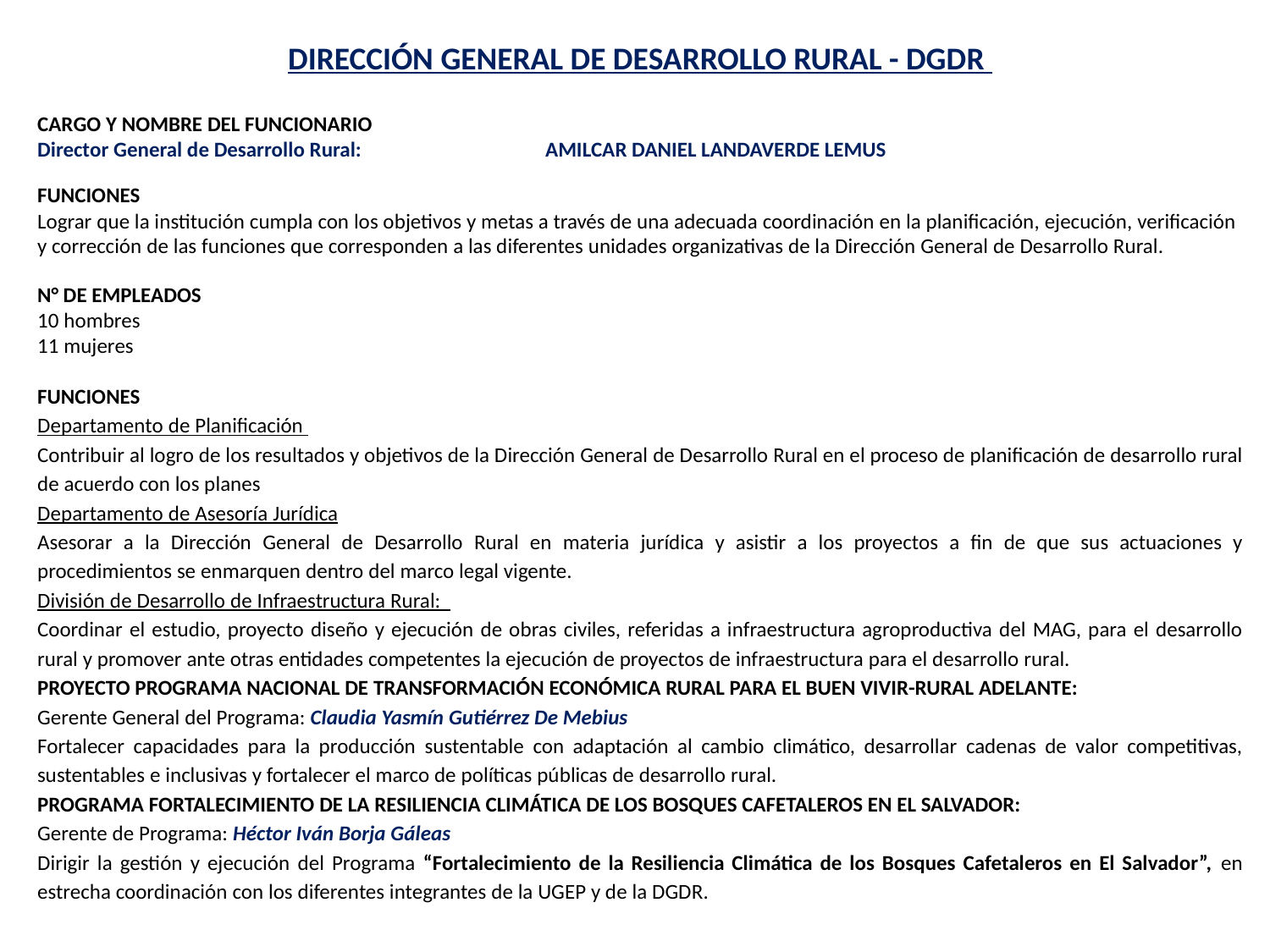

DIRECCIÓN GENERAL DE DESARROLLO RURAL - DGDR

CARGO Y NOMBRE DEL FUNCIONARIO
Director General de Desarrollo Rural:	 	AMILCAR DANIEL LANDAVERDE LEMUS

FUNCIONES
Lograr que la institución cumpla con los objetivos y metas a través de una adecuada coordinación en la planificación, ejecución, verificación y corrección de las funciones que corresponden a las diferentes unidades organizativas de la Dirección General de Desarrollo Rural.

N° DE EMPLEADOS
10 hombres
11 mujeres

FUNCIONES
Departamento de Planificación
Contribuir al logro de los resultados y objetivos de la Dirección General de Desarrollo Rural en el proceso de planificación de desarrollo rural de acuerdo con los planes
Departamento de Asesoría Jurídica
Asesorar a la Dirección General de Desarrollo Rural en materia jurídica y asistir a los proyectos a fin de que sus actuaciones y procedimientos se enmarquen dentro del marco legal vigente.
División de Desarrollo de Infraestructura Rural:
Coordinar el estudio, proyecto diseño y ejecución de obras civiles, referidas a infraestructura agroproductiva del MAG, para el desarrollo rural y promover ante otras entidades competentes la ejecución de proyectos de infraestructura para el desarrollo rural.
PROYECTO PROGRAMA NACIONAL DE TRANSFORMACIÓN ECONÓMICA RURAL PARA EL BUEN VIVIR-RURAL ADELANTE:
Gerente General del Programa: Claudia Yasmín Gutiérrez De Mebius
Fortalecer capacidades para la producción sustentable con adaptación al cambio climático, desarrollar cadenas de valor competitivas, sustentables e inclusivas y fortalecer el marco de políticas públicas de desarrollo rural.
PROGRAMA FORTALECIMIENTO DE LA RESILIENCIA CLIMÁTICA DE LOS BOSQUES CAFETALEROS EN EL SALVADOR:
Gerente de Programa: Héctor Iván Borja Gáleas
Dirigir la gestión y ejecución del Programa “Fortalecimiento de la Resiliencia Climática de los Bosques Cafetaleros en El Salvador”, en estrecha coordinación con los diferentes integrantes de la UGEP y de la DGDR.